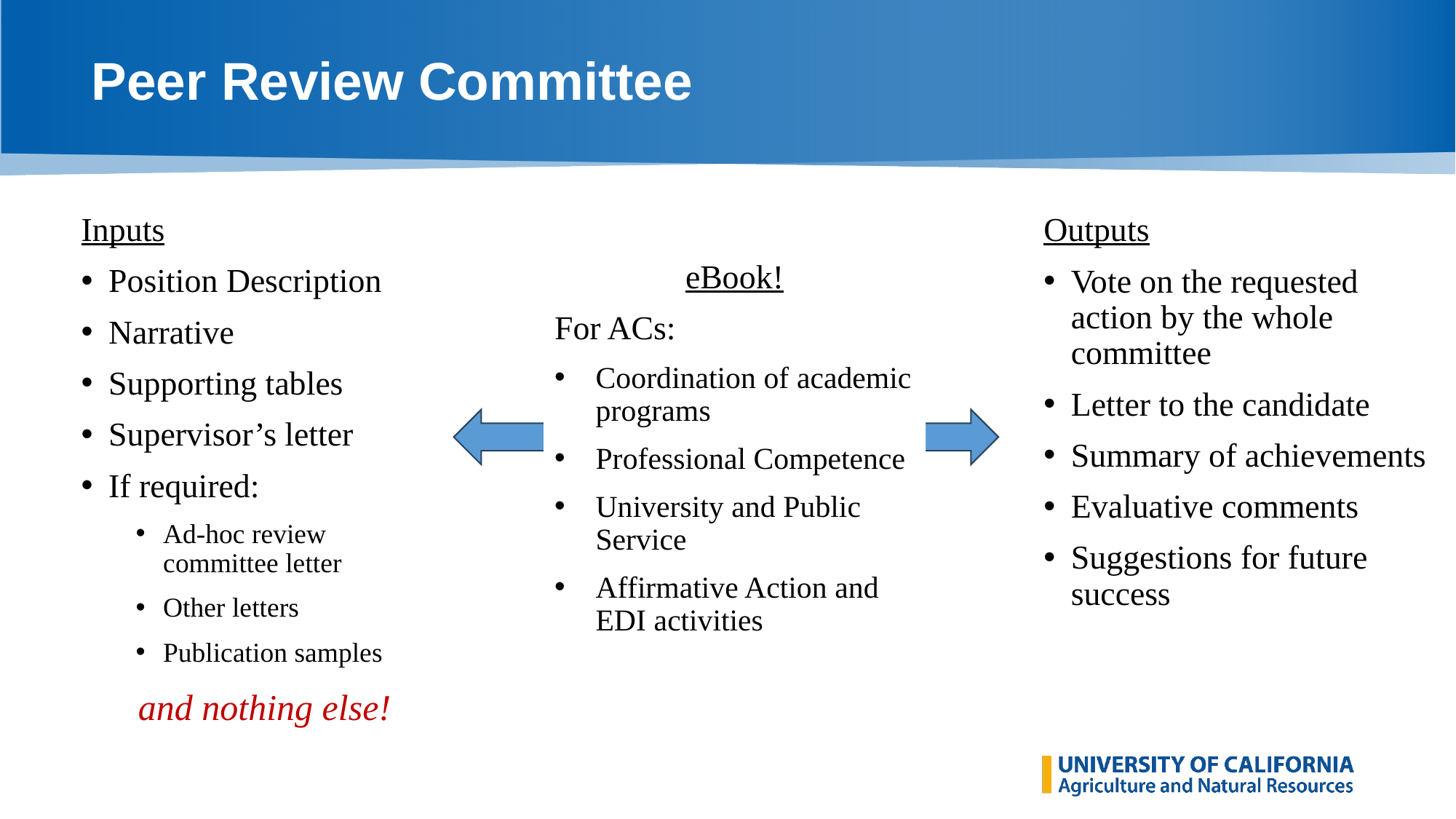

# Peer Review Committee
Inputs
Position Description
Narrative
Supporting tables
Supervisor’s letter
If required:
Ad-hoc review
committee letter
Other letters
Publication samples

Outputs
Vote on the requested action by the whole committee
Letter to the candidate
Summary of achievements
Evaluative comments
Suggestions for future success

eBook!
For ACs:
Coordination of academic programs
Professional Competence
University and Public Service
Affirmative Action and EDI activities

and nothing else!